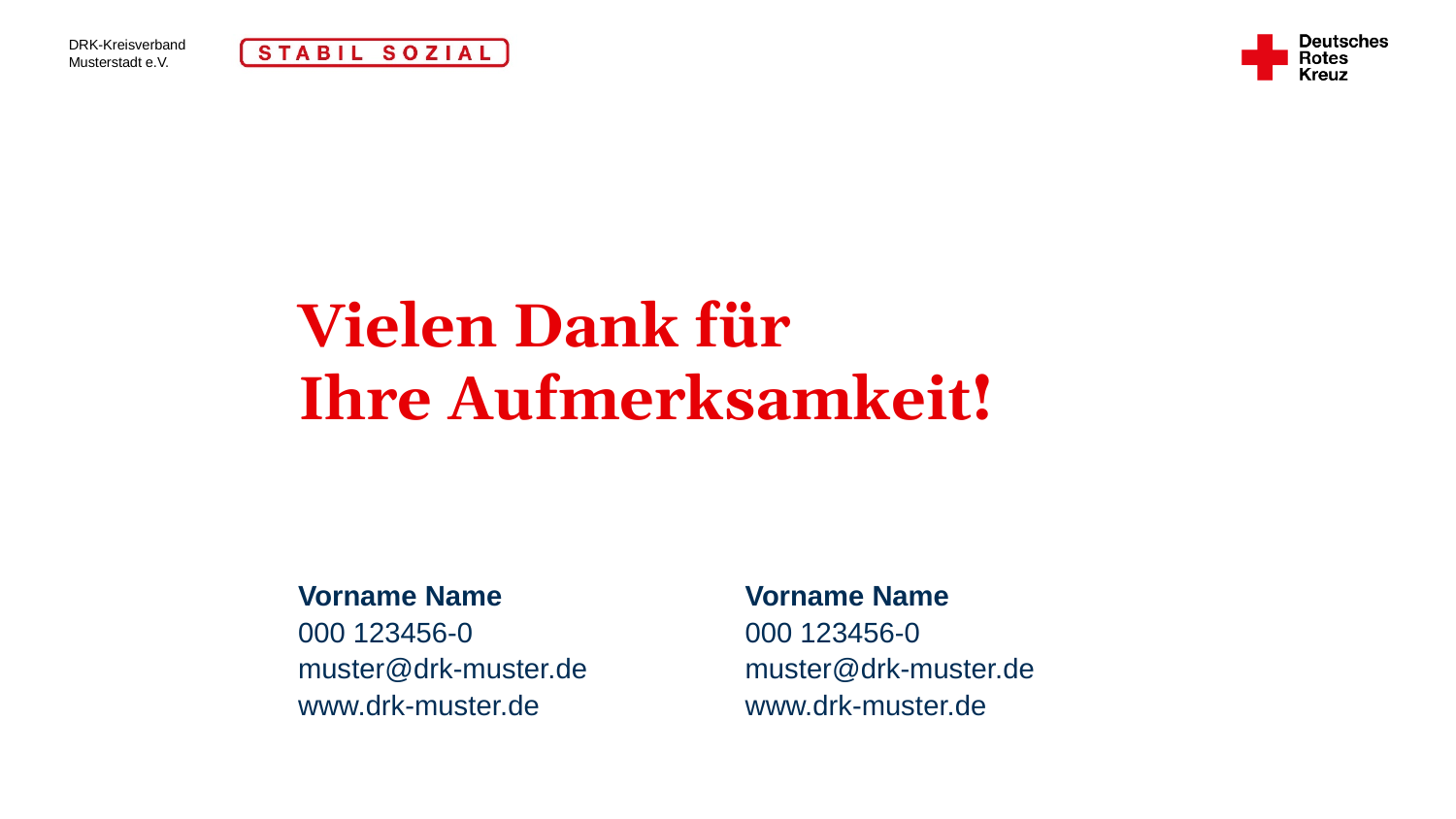

# Vielen Dank für Ihre Aufmerksamkeit!
Vorname Name
000 123456-0
muster@drk-muster.de
www.drk-muster.de
Vorname Name
000 123456-0
muster@drk-muster.de
www.drk-muster.de